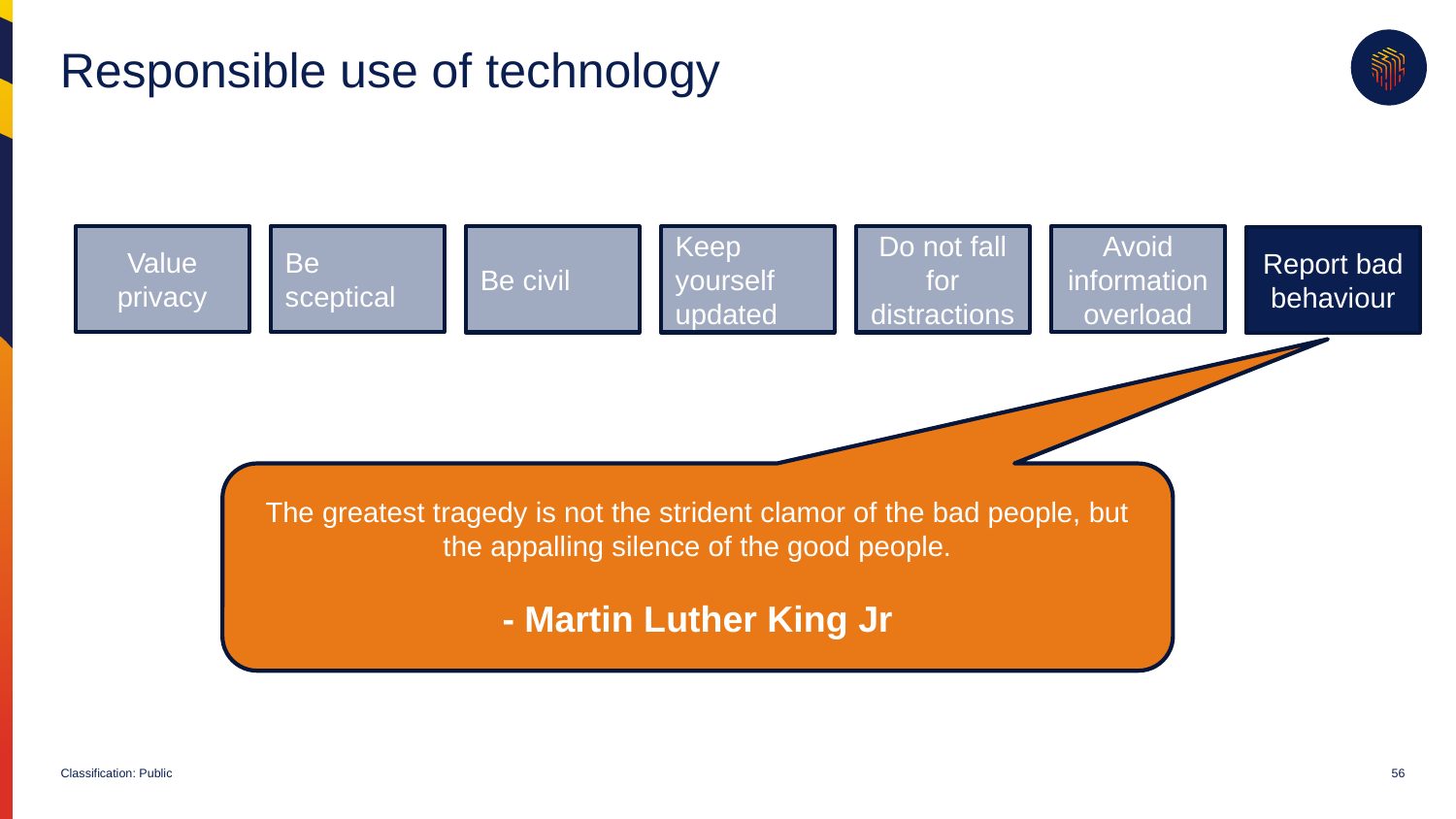

# Responsible use of technology
Value privacy
Be sceptical
Avoid information overload
Be civil
Keep yourself updated
Do not fall for distractions
Report bad behaviour
The greatest tragedy is not the strident clamor of the bad people, but the appalling silence of the good people.

- Martin Luther King Jr